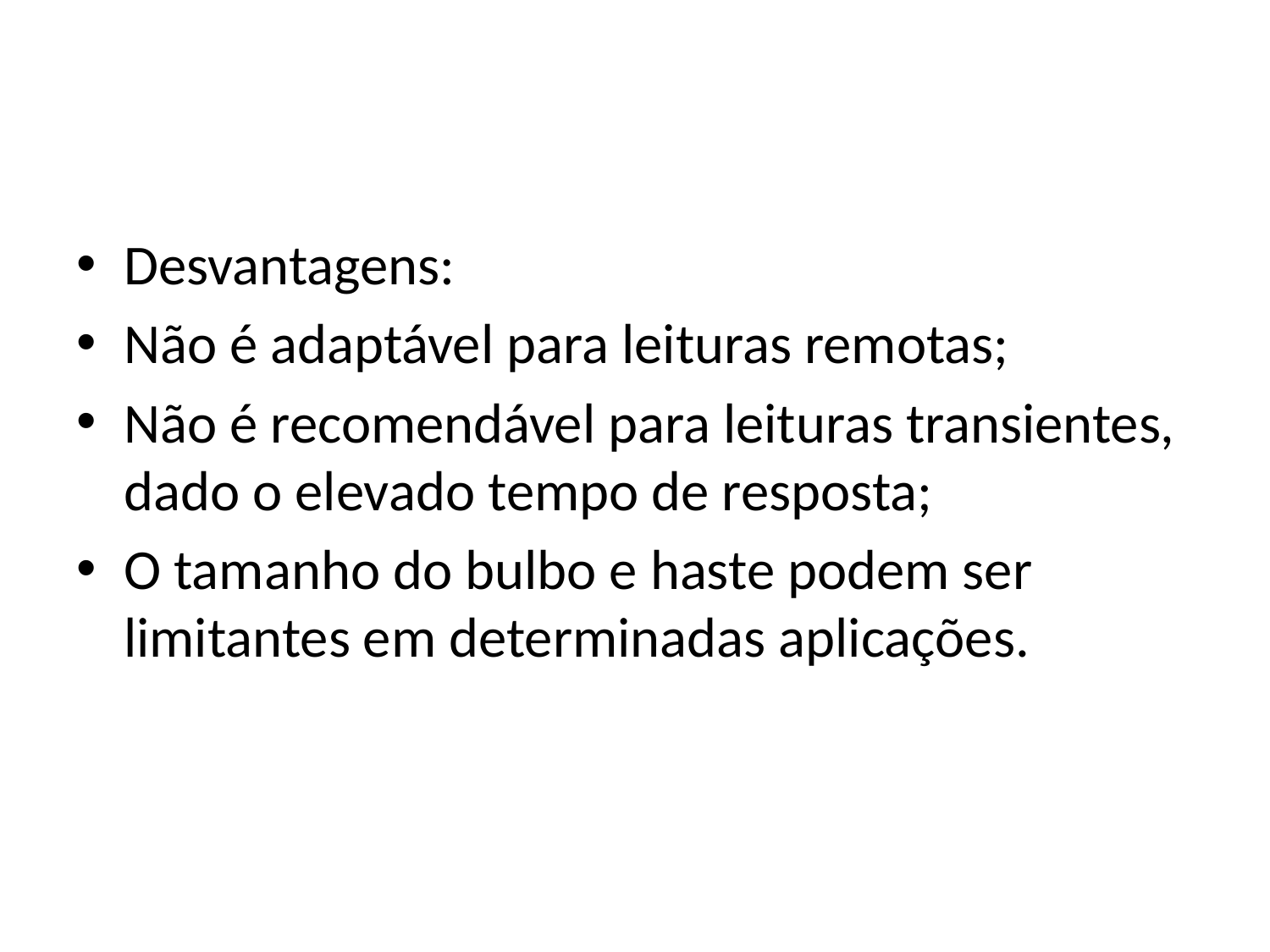

#
Desvantagens:
Não é adaptável para leituras remotas;
Não é recomendável para leituras transientes, dado o elevado tempo de resposta;
O tamanho do bulbo e haste podem ser limitantes em determinadas aplicações.